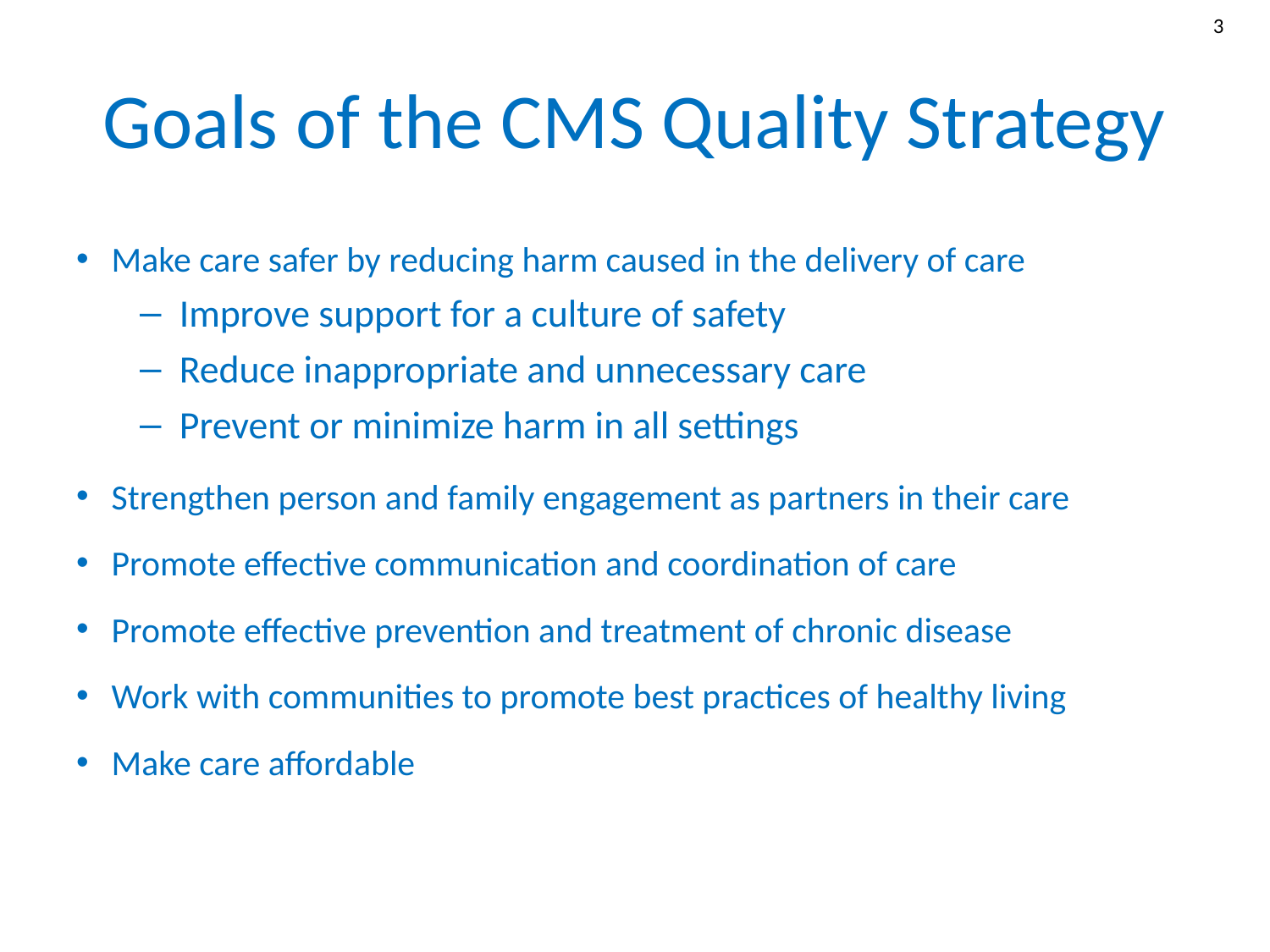

3
# Goals of the CMS Quality Strategy
Make care safer by reducing harm caused in the delivery of care
Improve support for a culture of safety
Reduce inappropriate and unnecessary care
Prevent or minimize harm in all settings
Strengthen person and family engagement as partners in their care
Promote effective communication and coordination of care
Promote effective prevention and treatment of chronic disease
Work with communities to promote best practices of healthy living
Make care affordable